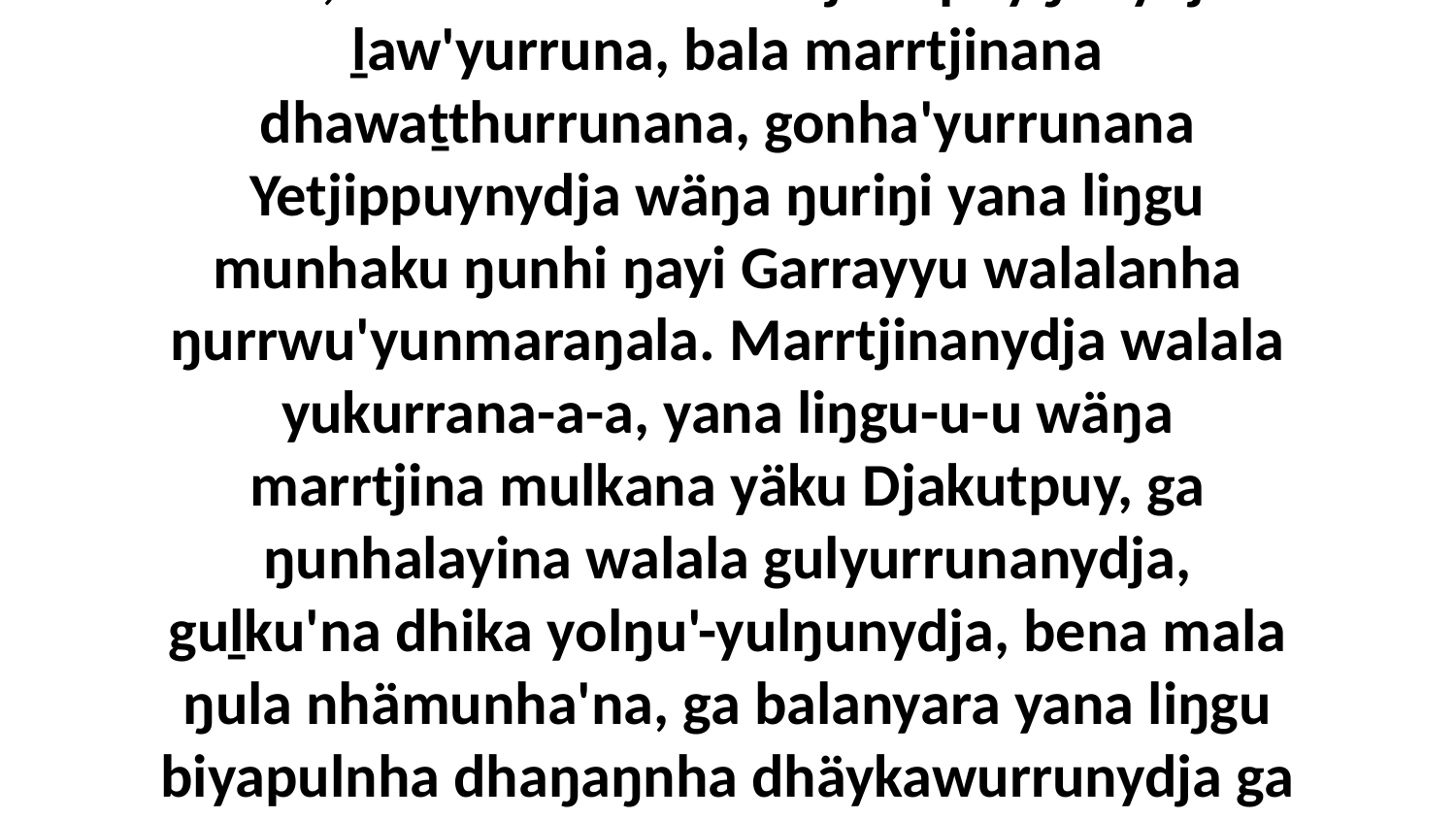

37 Yo, bukmakthinana Yitjuralpuyŋunydja ḻaw'yurruna, bala marrtjinana dhawaṯthurrunana, gonha'yurrunana Yetjippuynydja wäŋa ŋuriŋi yana liŋgu munhaku ŋunhi ŋayi Garrayyu walalanha ŋurrwu'yunmaraŋala. Marrtjinanydja walala yukurrana-a-a, yana liŋgu-u-u wäŋa marrtjina mulkana yäku Djakutpuy, ga ŋunhalayina walala gulyurrunanydja, guḻku'na dhika yolŋu'-yulŋunydja, bena mala ŋula nhämunha'na, ga balanyara yana liŋgu biyapulnha dhaŋaŋnha dhäykawurrunydja ga yumurrkuny'tja miṯtji.